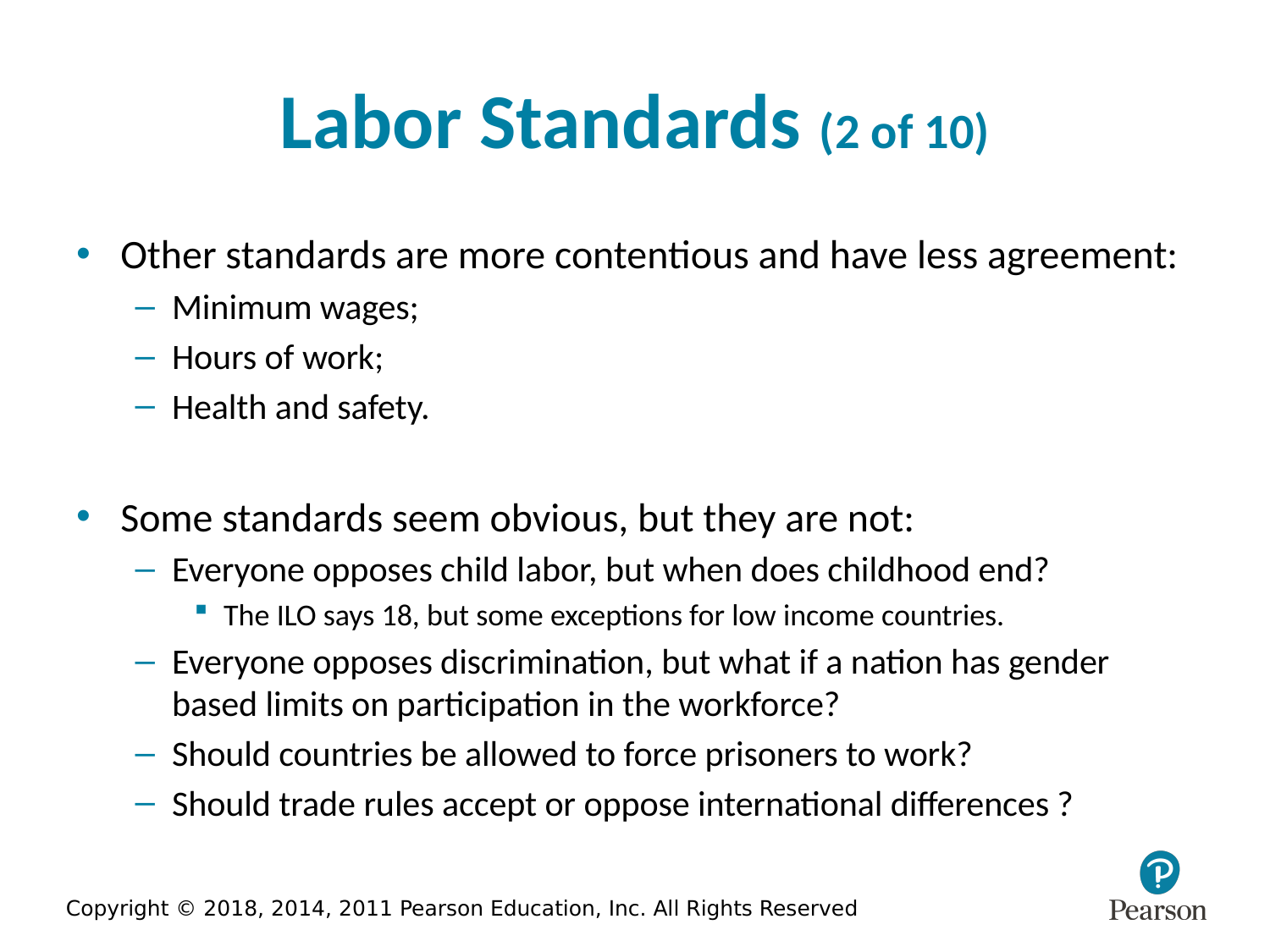

# Labor Standards (2 of 10)
Other standards are more contentious and have less agreement:
Minimum wages;
Hours of work;
Health and safety.

Some standards seem obvious, but they are not:
Everyone opposes child labor, but when does childhood end?
The ILO says 18, but some exceptions for low income countries.
Everyone opposes discrimination, but what if a nation has gender based limits on participation in the workforce?
Should countries be allowed to force prisoners to work?
Should trade rules accept or oppose international differences ?